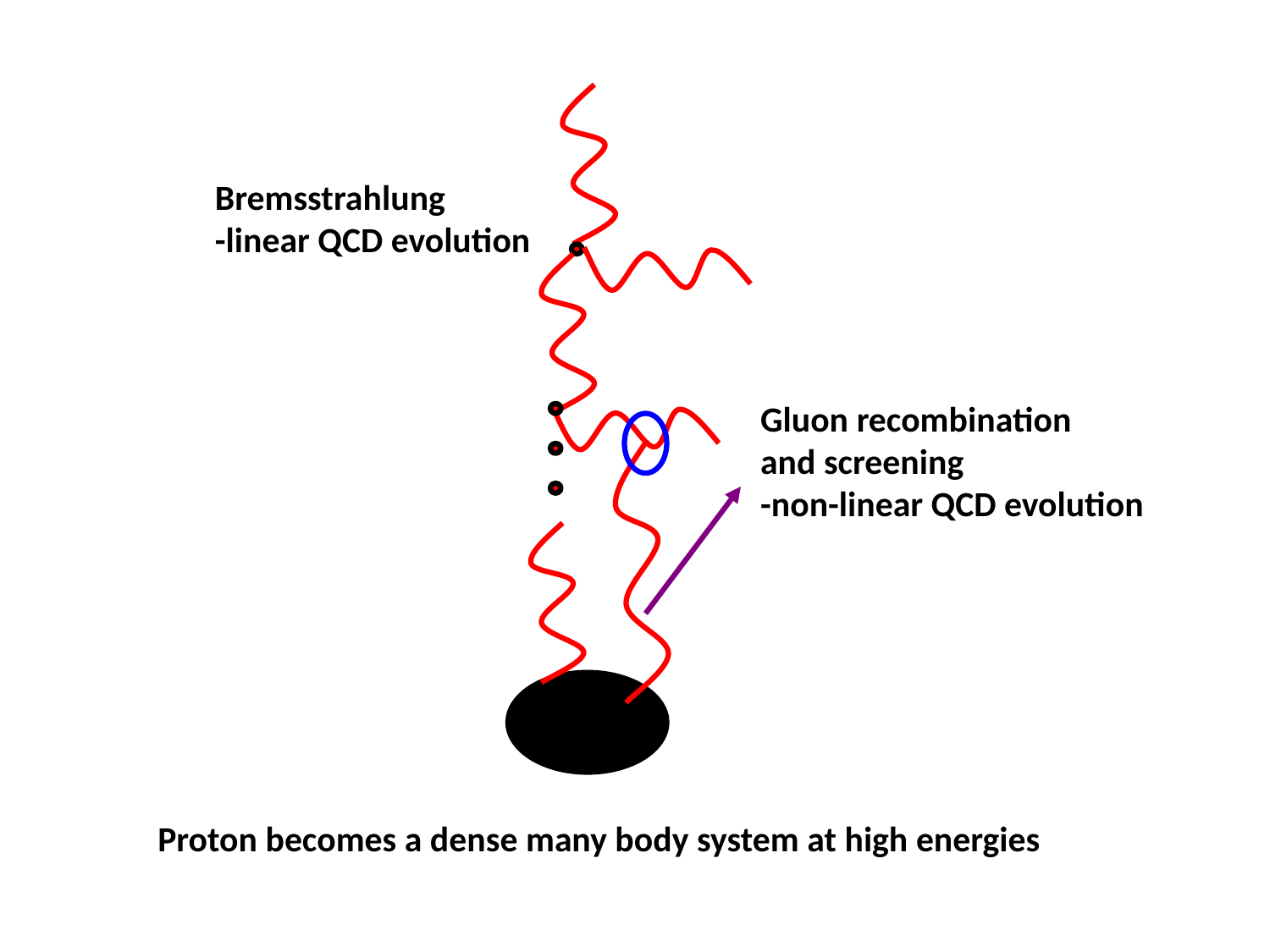

Bremsstrahlung
-linear QCD evolution
Gluon recombination
and screening
-non-linear QCD evolution

Proton becomes a dense many body system at high energies